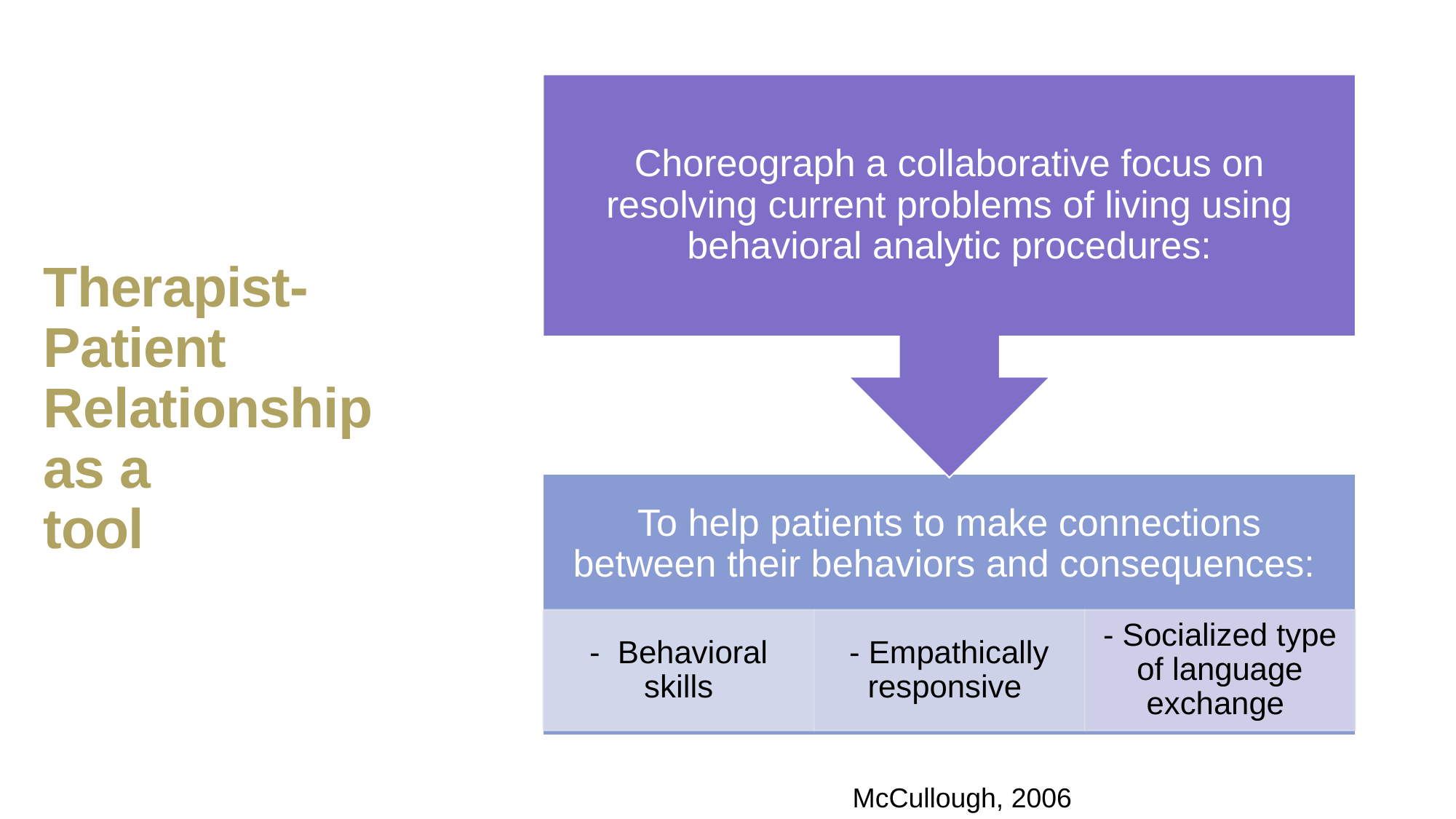

To help patients to make connections between their behaviors and consequences:
-  Behavioral skills
- Empathically responsive
- Socialized type of language exchange
Choreograph a collaborative focus on resolving current problems of living using behavioral analytic procedures:
# Therapist- Patient Relationship as a tool
McCullough, 2006